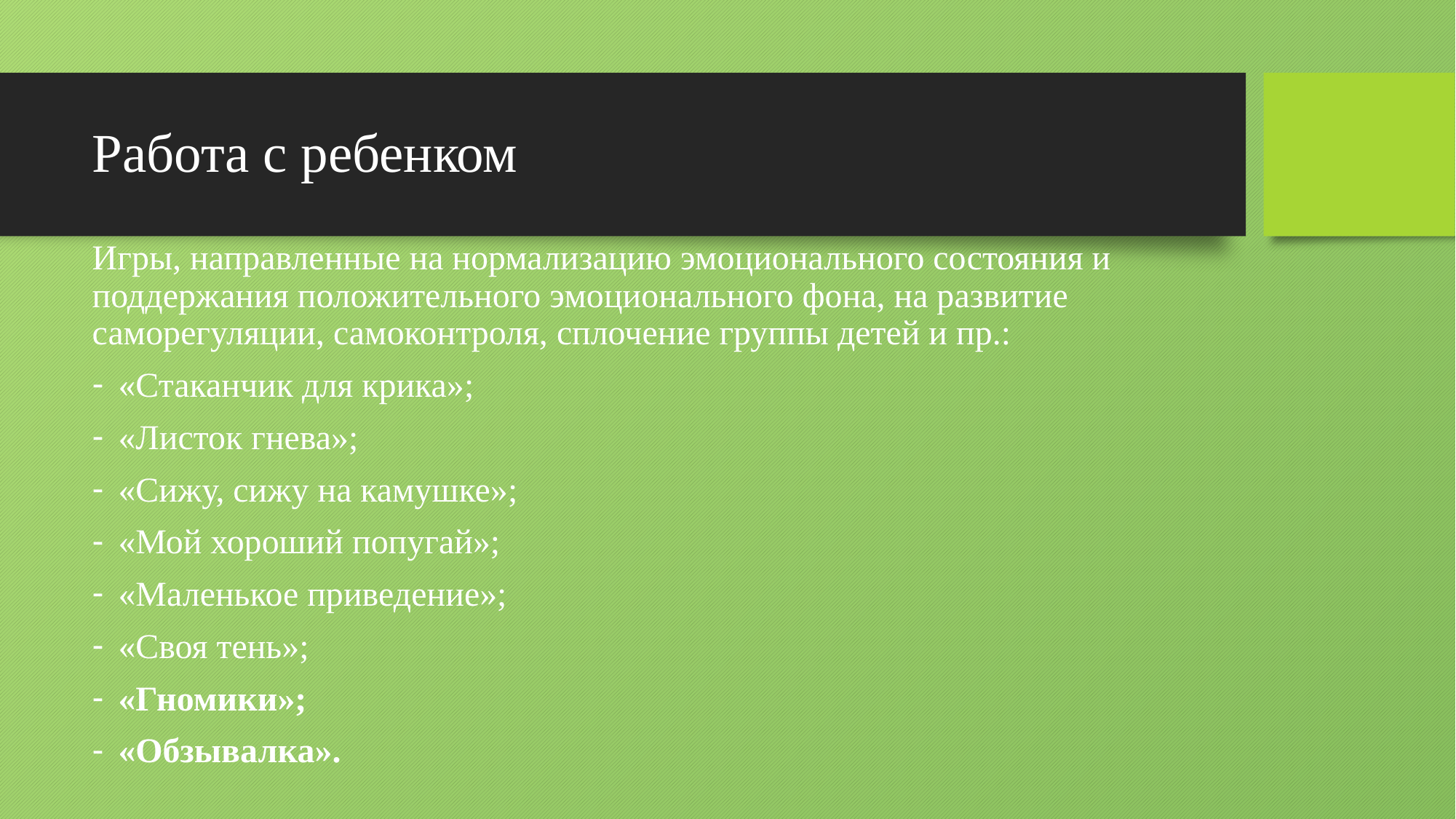

# Работа с ребенком
Игры, направленные на нормализацию эмоционального состояния и поддержания положительного эмоционального фона, на развитие саморегуляции, самоконтроля, сплочение группы детей и пр.:
«Стаканчик для крика»;
«Листок гнева»;
«Сижу, сижу на камушке»;
«Мой хороший попугай»;
«Маленькое приведение»;
«Своя тень»;
«Гномики»;
«Обзывалка».